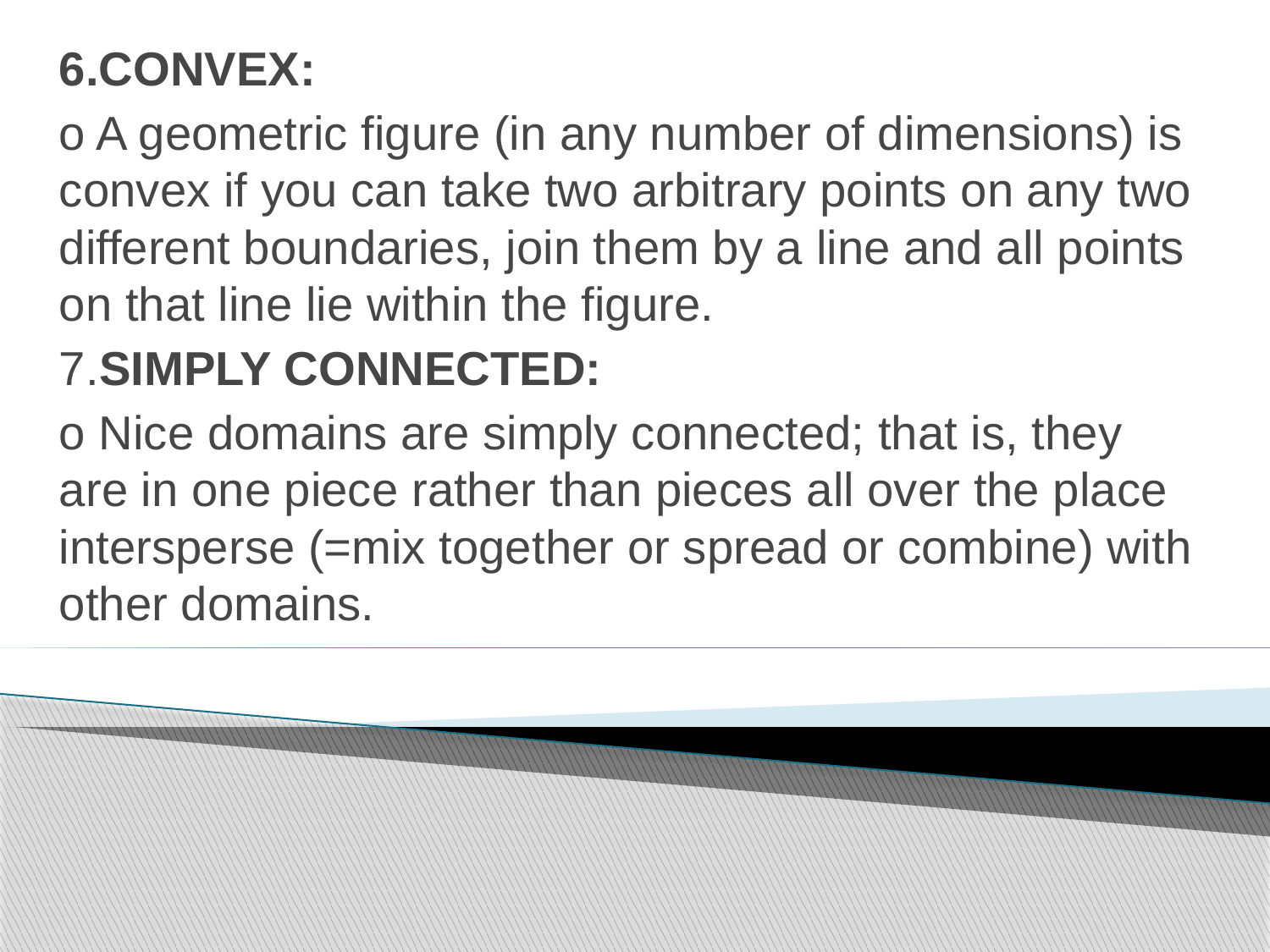

6.CONVEX:
o A geometric figure (in any number of dimensions) is convex if you can take two arbitrary points on any two different boundaries, join them by a line and all points on that line lie within the figure.
7.SIMPLY CONNECTED:
o Nice domains are simply connected; that is, they are in one piece rather than pieces all over the place intersperse (=mix together or spread or combine) with other domains.